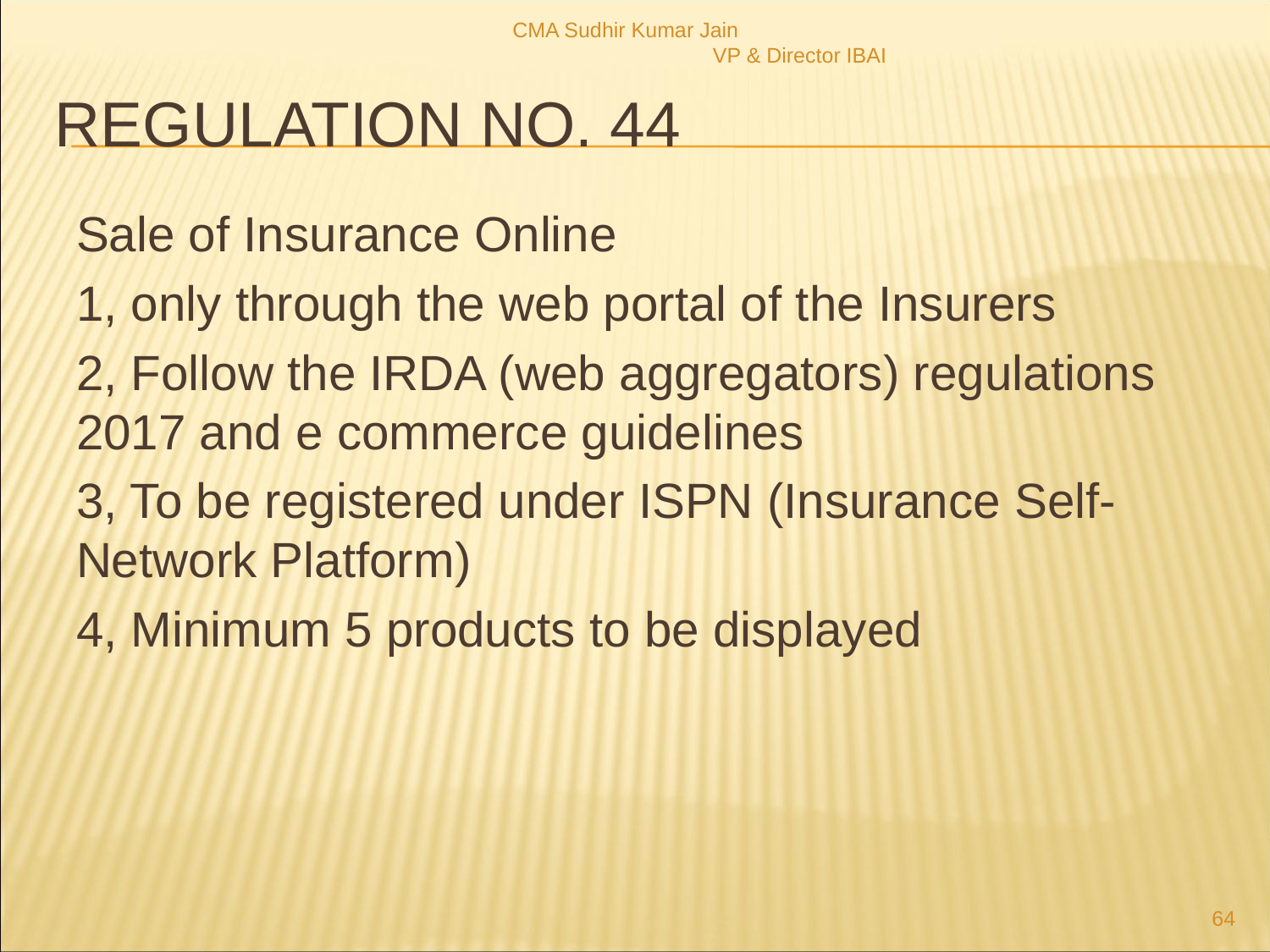

CMA Sudhir Kumar Jain                          VP & Director IBAI
# Regulation no. 44
Sale of Insurance Online
1, only through the web portal of the Insurers
2, Follow the IRDA (web aggregators) regulations 2017 and e commerce guidelines
3, To be registered under ISPN (Insurance Self-Network Platform)
4, Minimum 5 products to be displayed
64